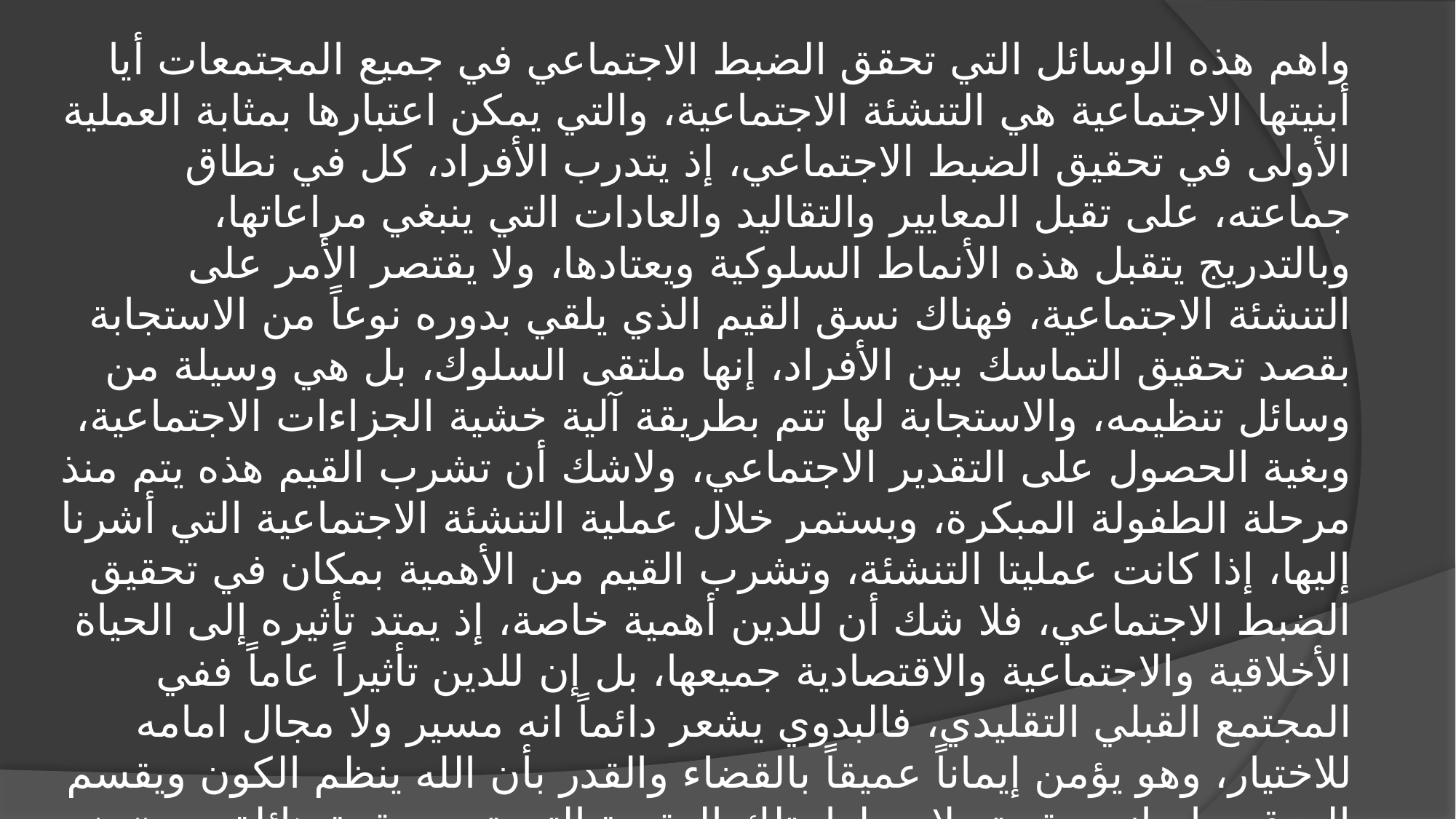

واهم هذه الوسائل التي تحقق الضبط الاجتماعي في جميع المجتمعات أيا أبنيتها الاجتماعية هي التنشئة الاجتماعية، والتي يمكن اعتبارها بمثابة العملية الأولى في تحقيق الضبط الاجتماعي، إذ يتدرب الأفراد، كل في نطاق جماعته، على تقبل المعايير والتقاليد والعادات التي ينبغي مراعاتها، وبالتدريج يتقبل هذه الأنماط السلوكية ويعتادها، ولا يقتصر الأمر على التنشئة الاجتماعية، فهناك نسق القيم الذي يلقي بدوره نوعاً من الاستجابة بقصد تحقيق التماسك بين الأفراد، إنها ملتقى السلوك، بل هي وسيلة من وسائل تنظيمه، والاستجابة لها تتم بطريقة آلية خشية الجزاءات الاجتماعية، وبغية الحصول على التقدير الاجتماعي، ولاشك أن تشرب القيم هذه يتم منذ مرحلة الطفولة المبكرة، ويستمر خلال عملية التنشئة الاجتماعية التي أشرنا إليها، إذا كانت عمليتا التنشئة، وتشرب القيم من الأهمية بمكان في تحقيق الضبط الاجتماعي، فلا شك أن للدين أهمية خاصة، إذ يمتد تأثيره إلى الحياة الأخلاقية والاجتماعية والاقتصادية جميعها، بل إن للدين تأثيراً عاماً ففي المجتمع القبلي التقليدي، فالبدوي يشعر دائماً انه مسير ولا مجال امامه للاختيار، وهو يؤمن إيماناً عميقاً بالقضاء والقدر بأن الله ينظم الكون ويقسم الرزق، وإيمانه بعقيدته لاحد لها، تلك العقيدة التي تمده بقوة هائلة من الإيمان والصبر في بيئة قاسية، ولقد كان لهذا الإيمان العميق أكبر الأثر في امتثال الكثير من البدو لتعاليم السنوسية في الصحراء الغربية منذ نشأتها.